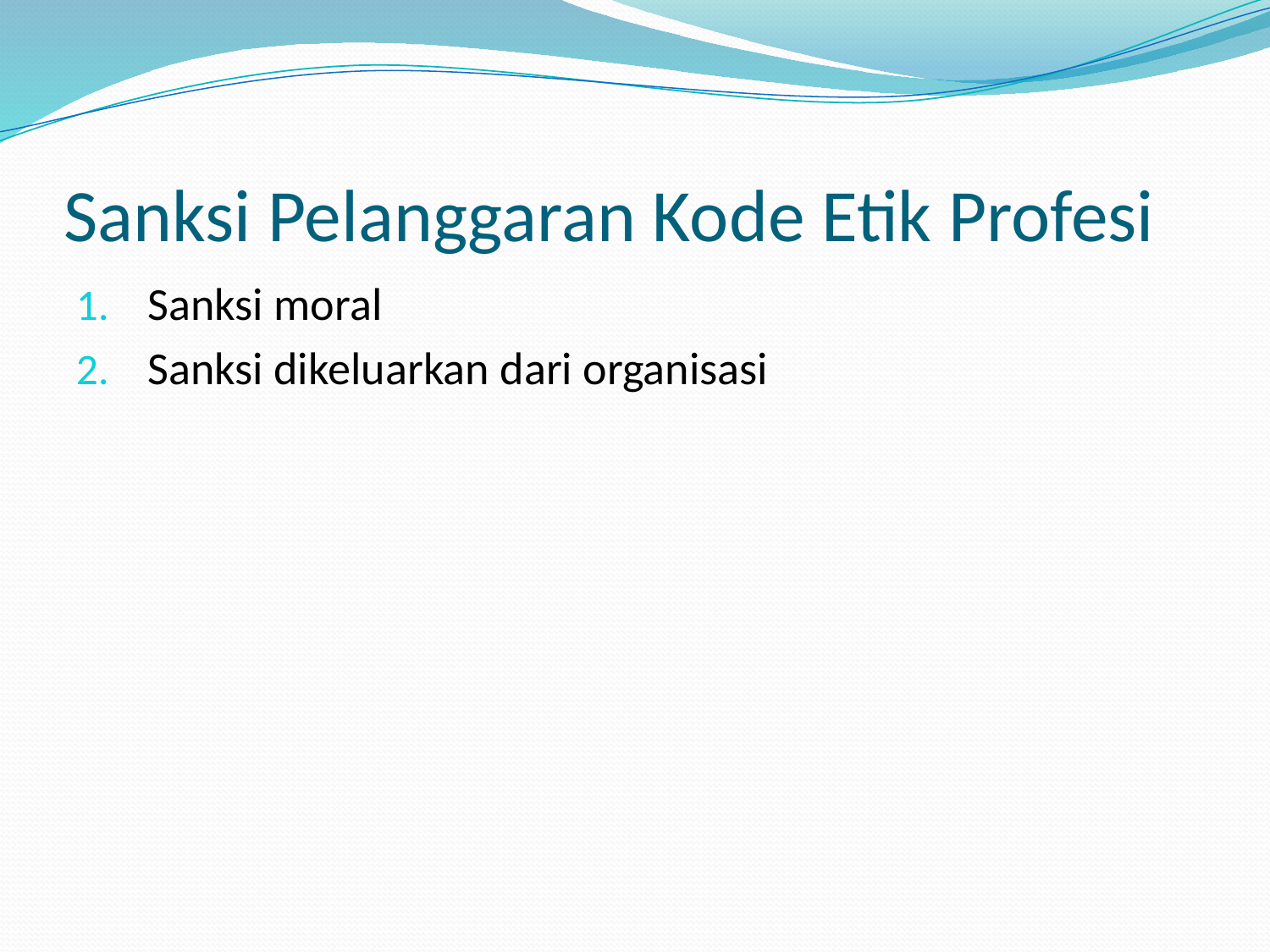

# Sanksi Pelanggaran Kode Etik Profesi
Sanksi moral
Sanksi dikeluarkan dari organisasi